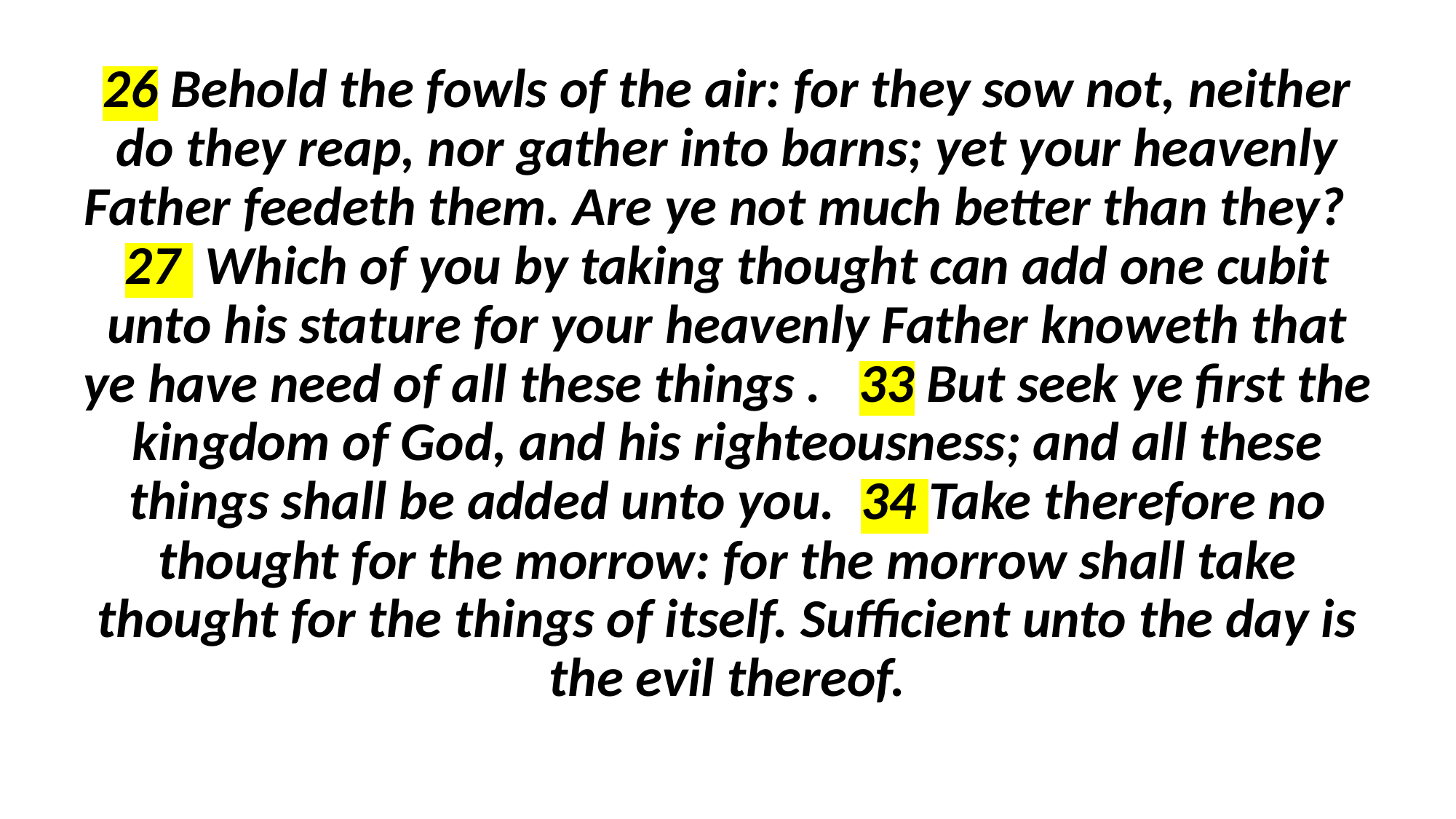

26 Behold the fowls of the air: for they sow not, neither do they reap, nor gather into barns; yet your heavenly Father feedeth them. Are ye not much better than they?   27  Which of you by taking thought can add one cubit unto his stature for your heavenly Father knoweth that ye have need of all these things .   33 But seek ye first the kingdom of God, and his righteousness; and all these things shall be added unto you.  34 Take therefore no thought for the morrow: for the morrow shall take thought for the things of itself. Sufficient unto the day is the evil thereof.
#